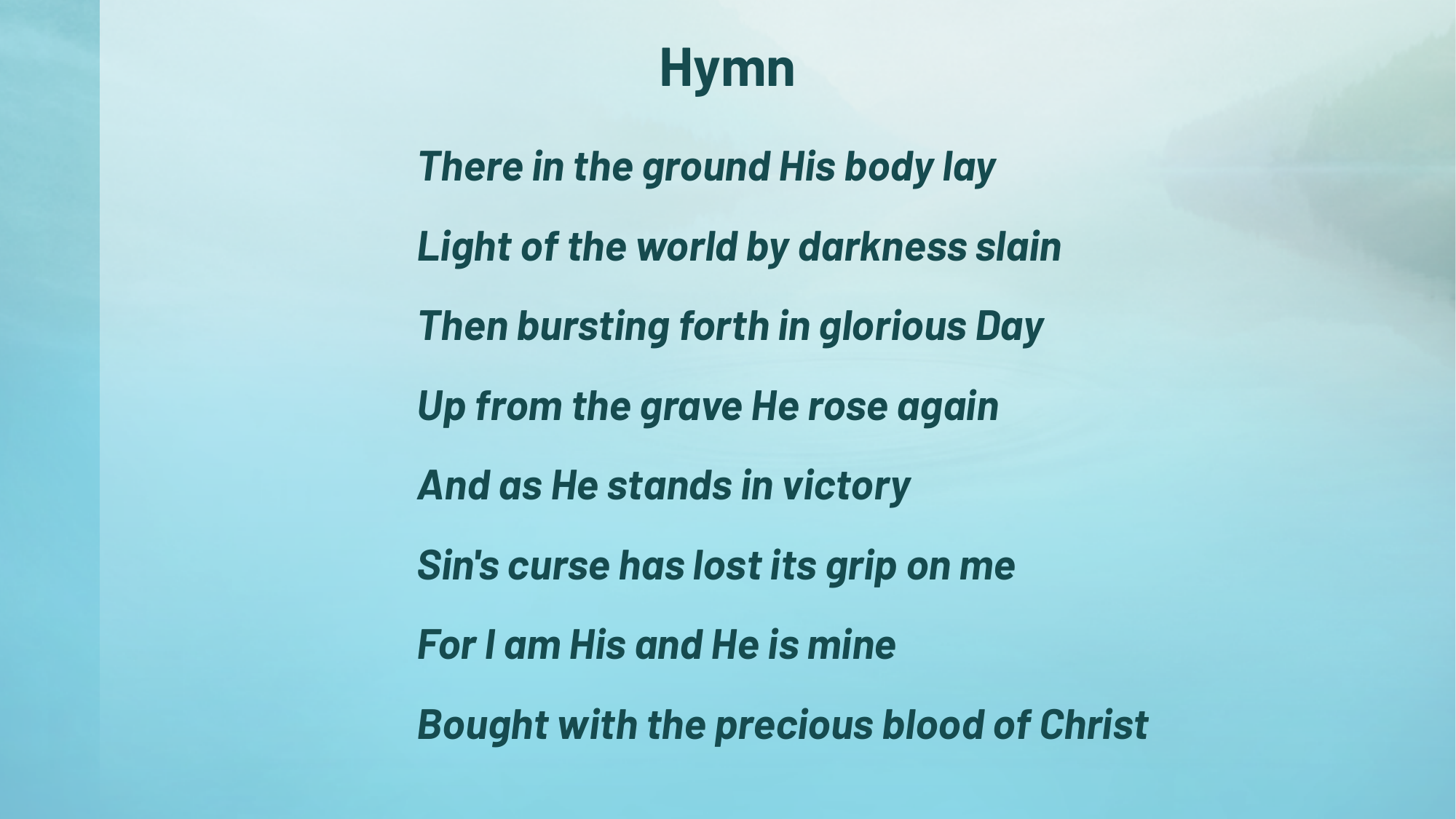

# Hymn
		There in the ground His body lay
		Light of the world by darkness slain
		Then bursting forth in glorious Day
		Up from the grave He rose again
		And as He stands in victory
		Sin's curse has lost its grip on me
		For I am His and He is mine
		Bought with the precious blood of Christ